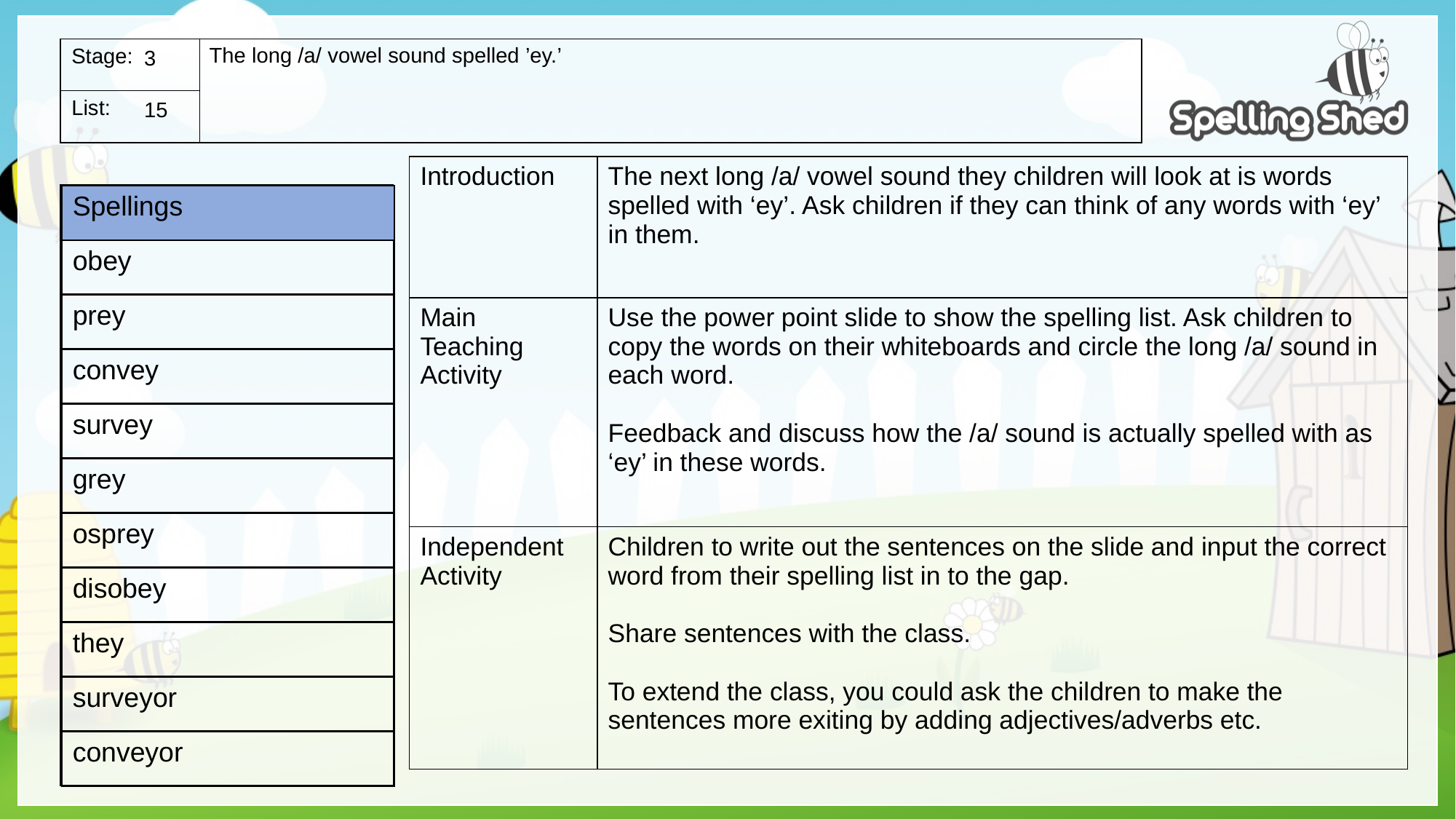

The long /a/ vowel sound spelled ’ey.’

3
15
| Introduction | The next long /a/ vowel sound they children will look at is words spelled with ‘ey’. Ask children if they can think of any words with ‘ey’ in them. |
| --- | --- |
| Main Teaching Activity | Use the power point slide to show the spelling list. Ask children to copy the words on their whiteboards and circle the long /a/ sound in each word. Feedback and discuss how the /a/ sound is actually spelled with as ‘ey’ in these words. |
| Independent Activity | Children to write out the sentences on the slide and input the correct word from their spelling list in to the gap. Share sentences with the class. To extend the class, you could ask the children to make the sentences more exiting by adding adjectives/adverbs etc. |
| Spellings |
| --- |
| obey |
| prey |
| convey |
| survey |
| grey |
| osprey |
| disobey |
| they |
| surveyor |
| conveyor |